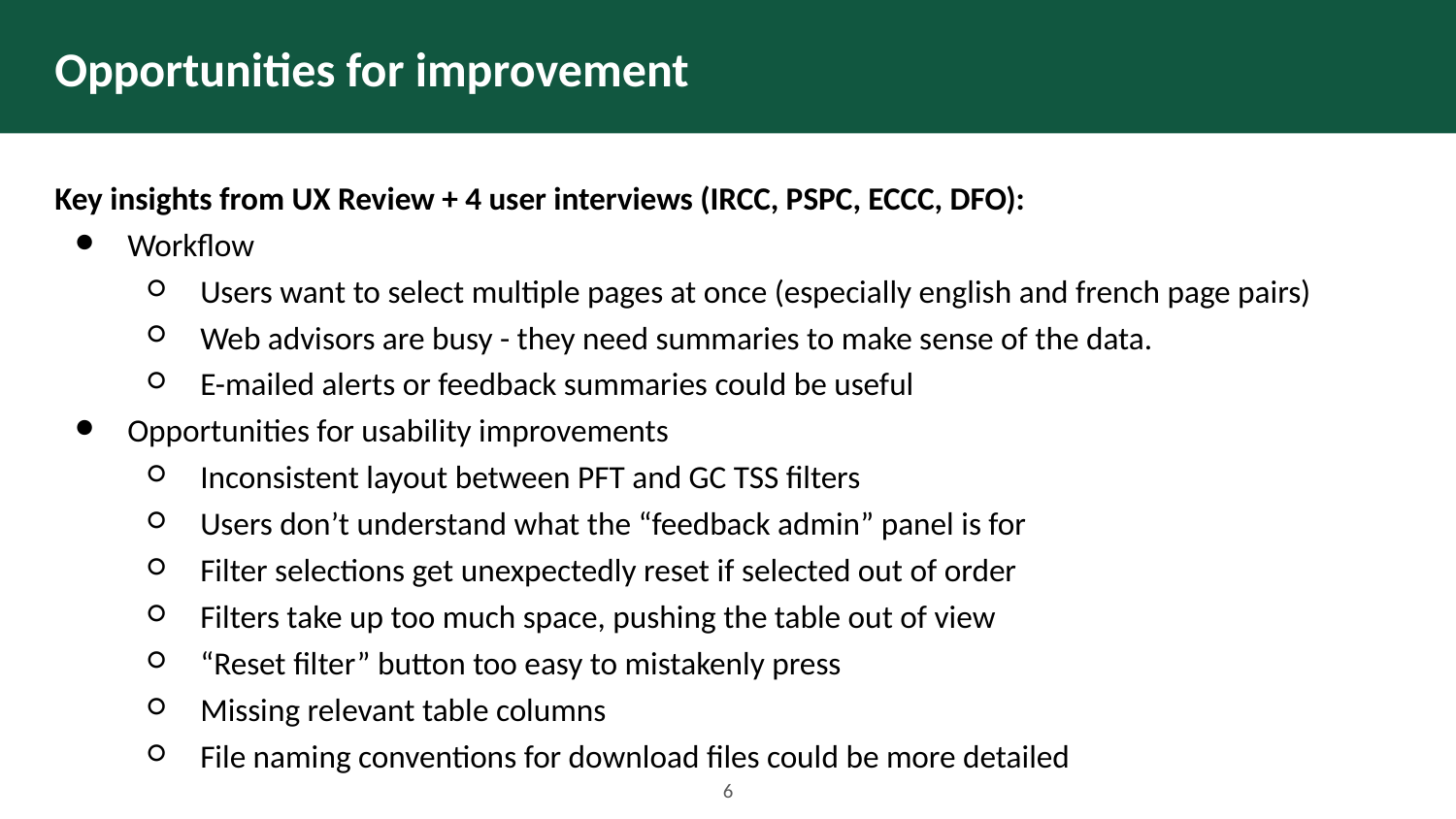

# Opportunities for improvement
Key insights from UX Review + 4 user interviews (IRCC, PSPC, ECCC, DFO):
Workflow
Users want to select multiple pages at once (especially english and french page pairs)
Web advisors are busy - they need summaries to make sense of the data.
E-mailed alerts or feedback summaries could be useful
Opportunities for usability improvements
Inconsistent layout between PFT and GC TSS filters
Users don’t understand what the “feedback admin” panel is for
Filter selections get unexpectedly reset if selected out of order
Filters take up too much space, pushing the table out of view
“Reset filter” button too easy to mistakenly press
Missing relevant table columns
File naming conventions for download files could be more detailed
6